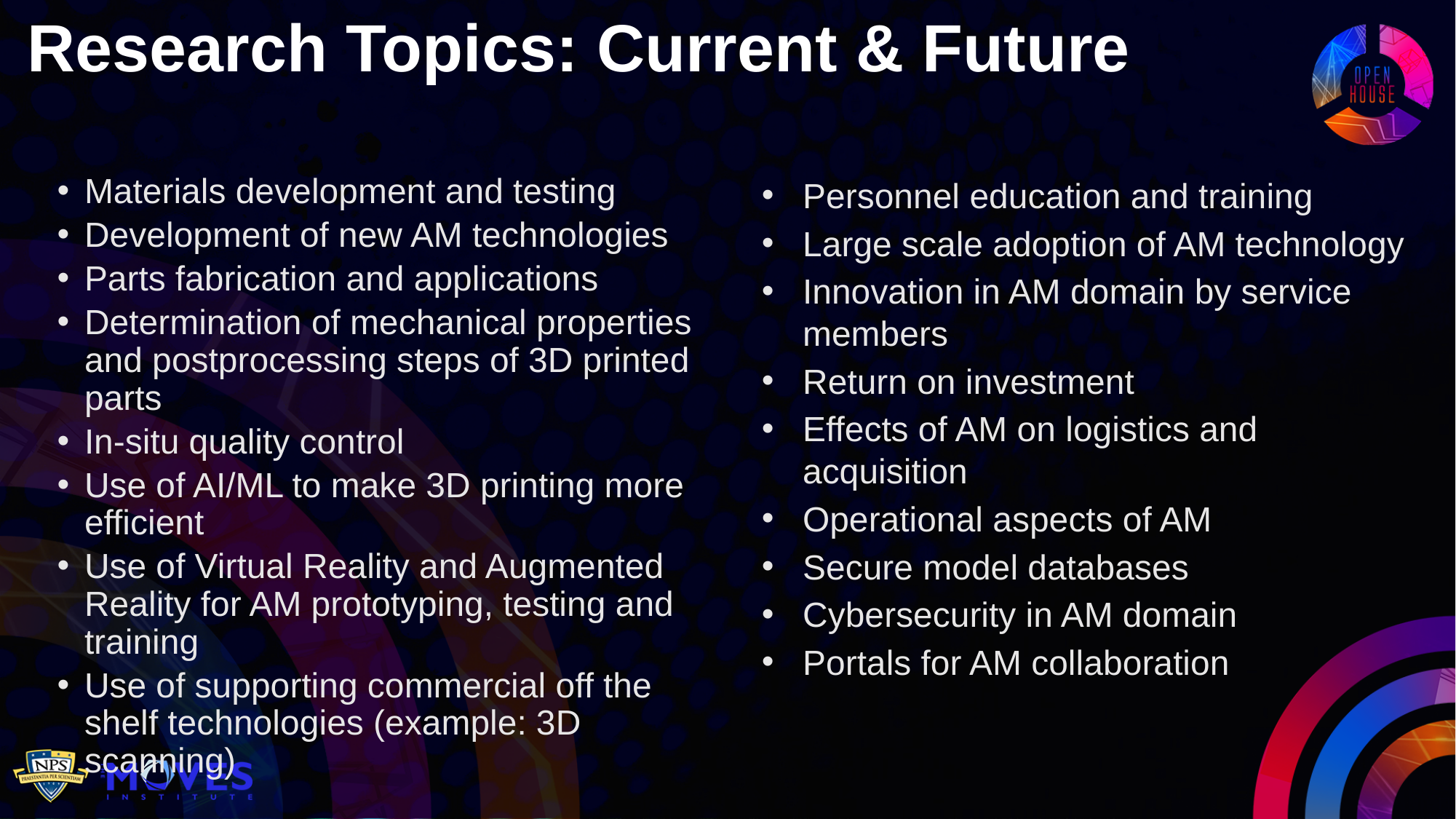

Research Topics: Current & Future
Materials development and testing
Development of new AM technologies
Parts fabrication and applications
Determination of mechanical properties and postprocessing steps of 3D printed parts
In-situ quality control
Use of AI/ML to make 3D printing more efficient
Use of Virtual Reality and Augmented Reality for AM prototyping, testing and training
Use of supporting commercial off the shelf technologies (example: 3D scanning)
Personnel education and training
Large scale adoption of AM technology
Innovation in AM domain by service members
Return on investment
Effects of AM on logistics and acquisition
Operational aspects of AM
Secure model databases
Cybersecurity in AM domain
Portals for AM collaboration